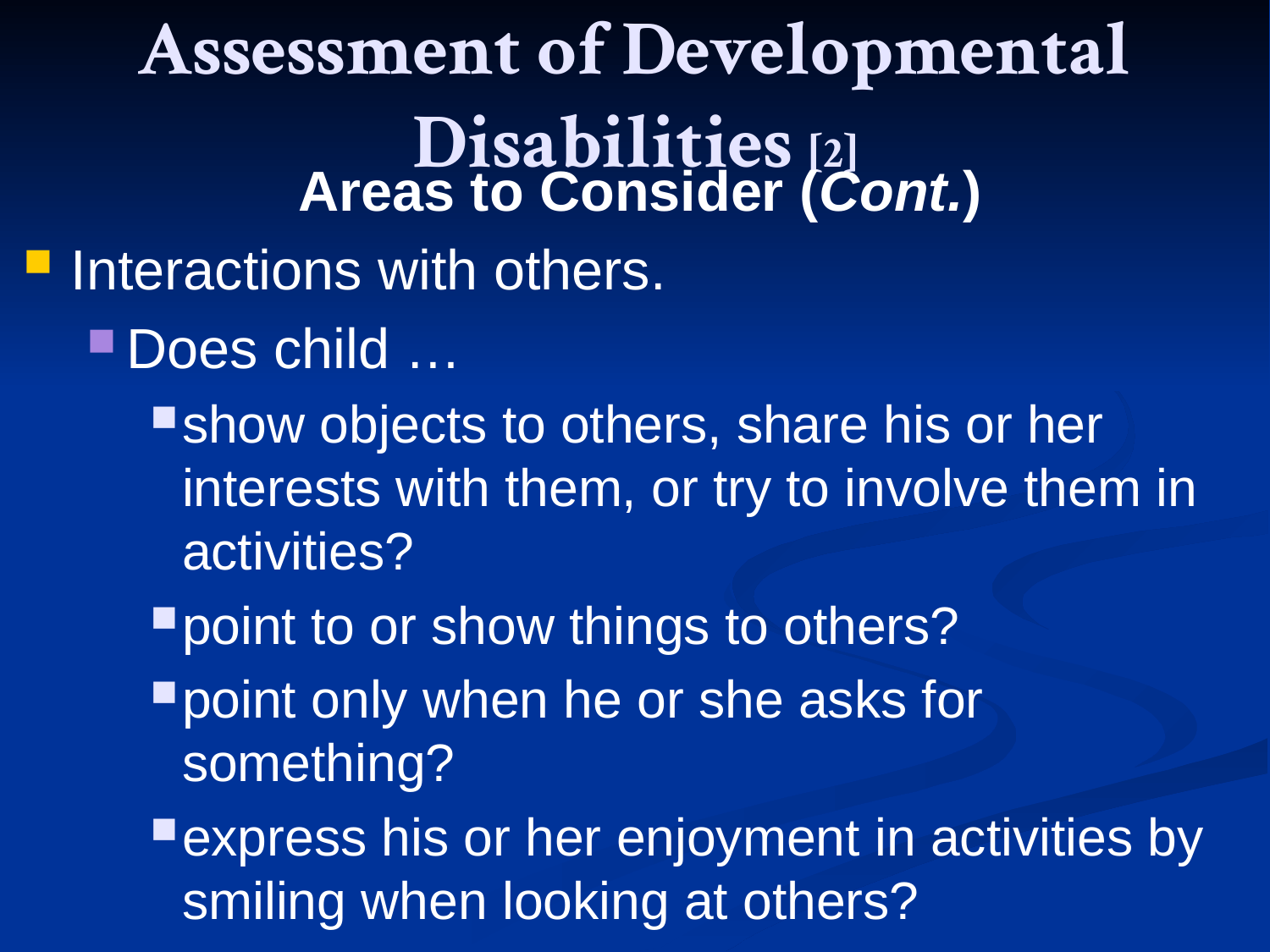

# Assessment of Developmental Disabilities [2]
Areas to Consider (Cont.)
Interactions with others.
Does child …
show objects to others, share his or her interests with them, or try to involve them in activities?
point to or show things to others?
point only when he or she asks for something?
express his or her enjoyment in activities by smiling when looking at others?